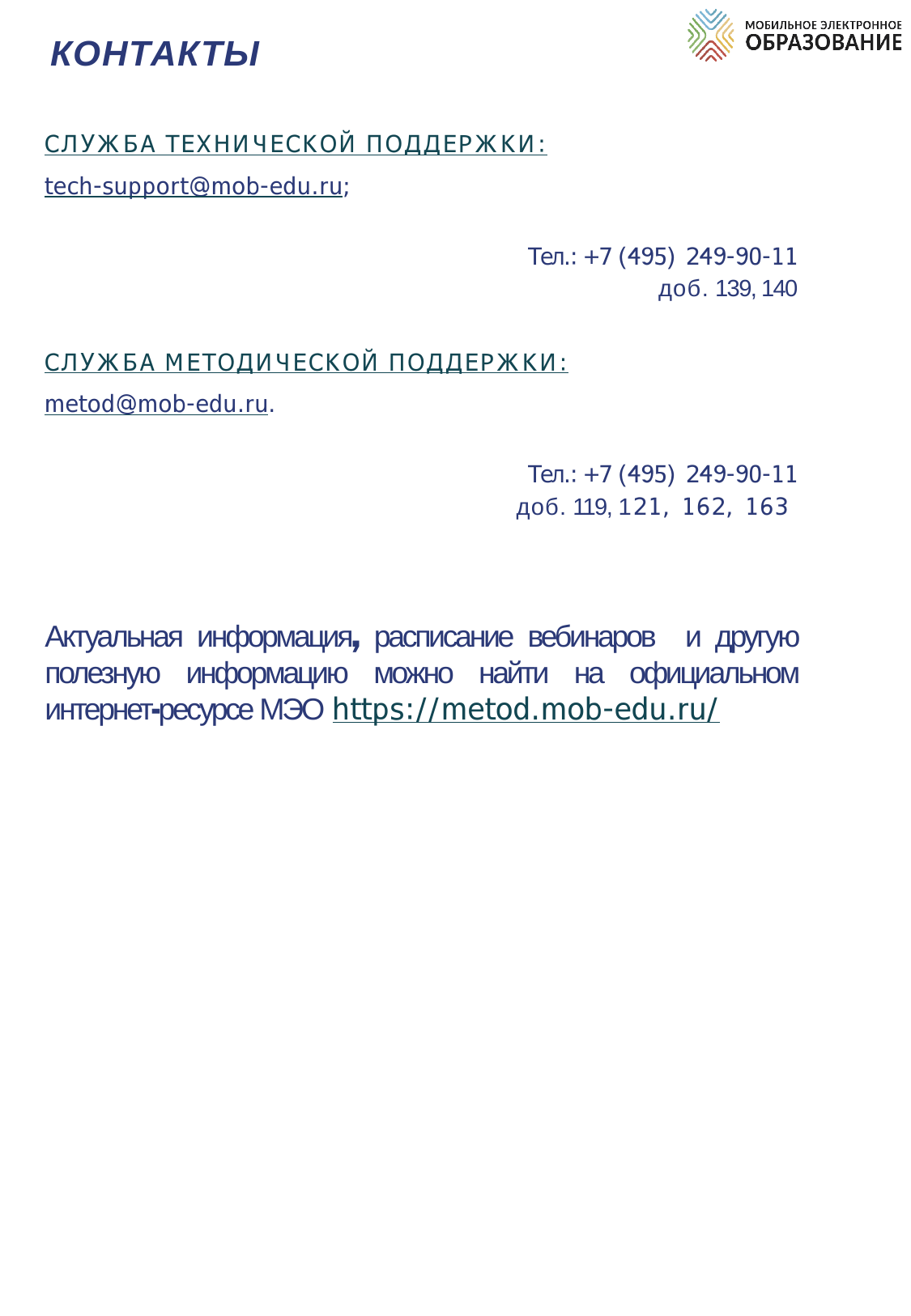

КОНТАКТЫ
СЛУЖБА ТЕХНИЧЕСКОЙ ПОДДЕРЖКИ:
tech-support@mob-edu.ru;

Тел.: +7 (495) 249-90-11
доб. 139, 140

СЛУЖБА МЕТОДИЧЕСКОЙ ПОДДЕРЖКИ:
metod@mob-edu.ru.

Тел.: +7 (495) 249-90-11
доб. 119, 121, 162, 163

Актуальная информация, расписание вебинаров  и другую полезную информацию можно найти на официальном интернет-ресурсе МЭО https://metod.mob-edu.ru/